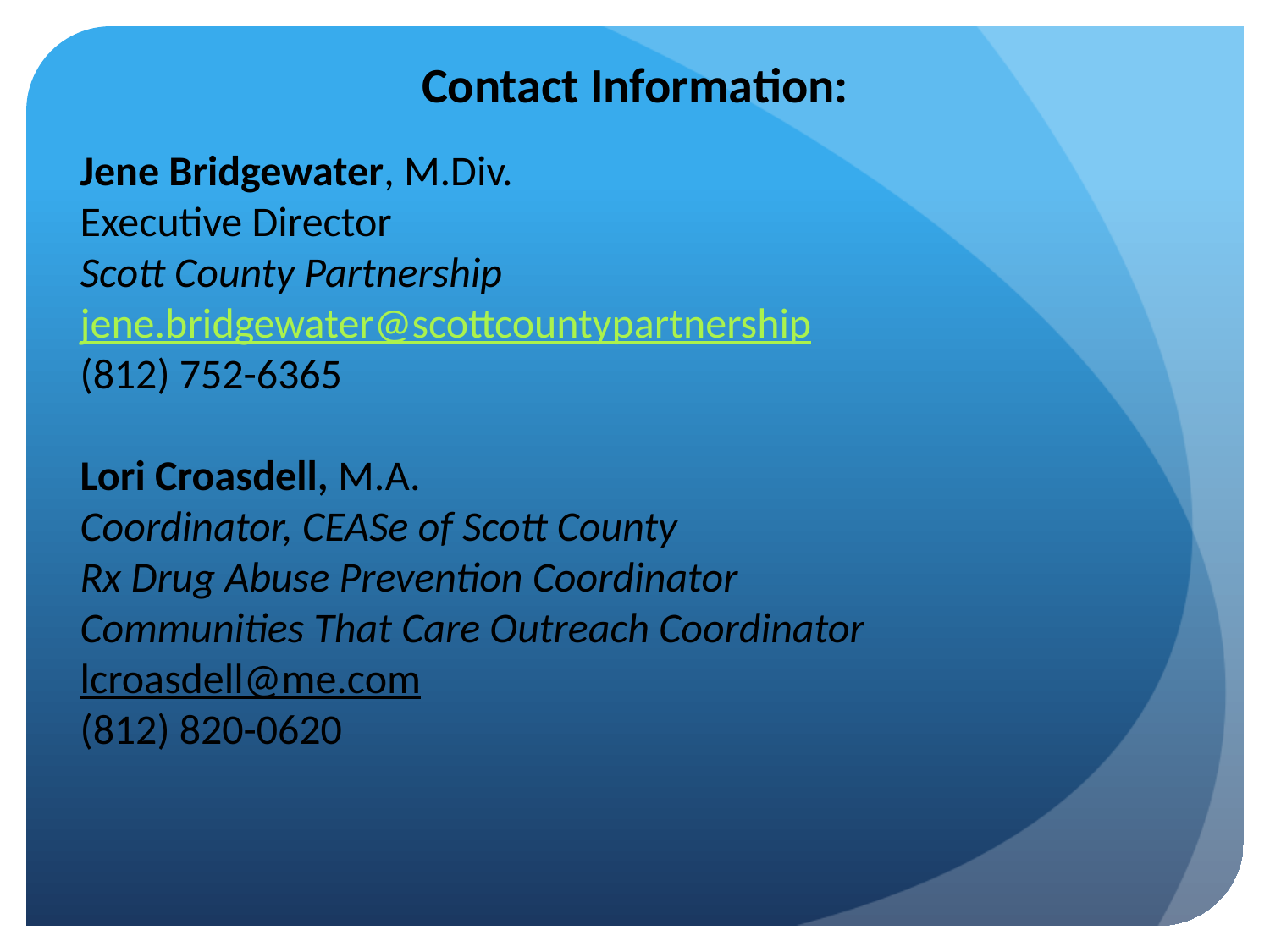

Contact Information:
Jene Bridgewater, M.Div.
Executive Director
Scott County Partnership
jene.bridgewater@scottcountypartnership
(812) 752-6365

Lori Croasdell, M.A.
Coordinator, CEASe of Scott County
Rx Drug Abuse Prevention Coordinator
Communities That Care Outreach Coordinator
lcroasdell@me.com
(812) 820-0620